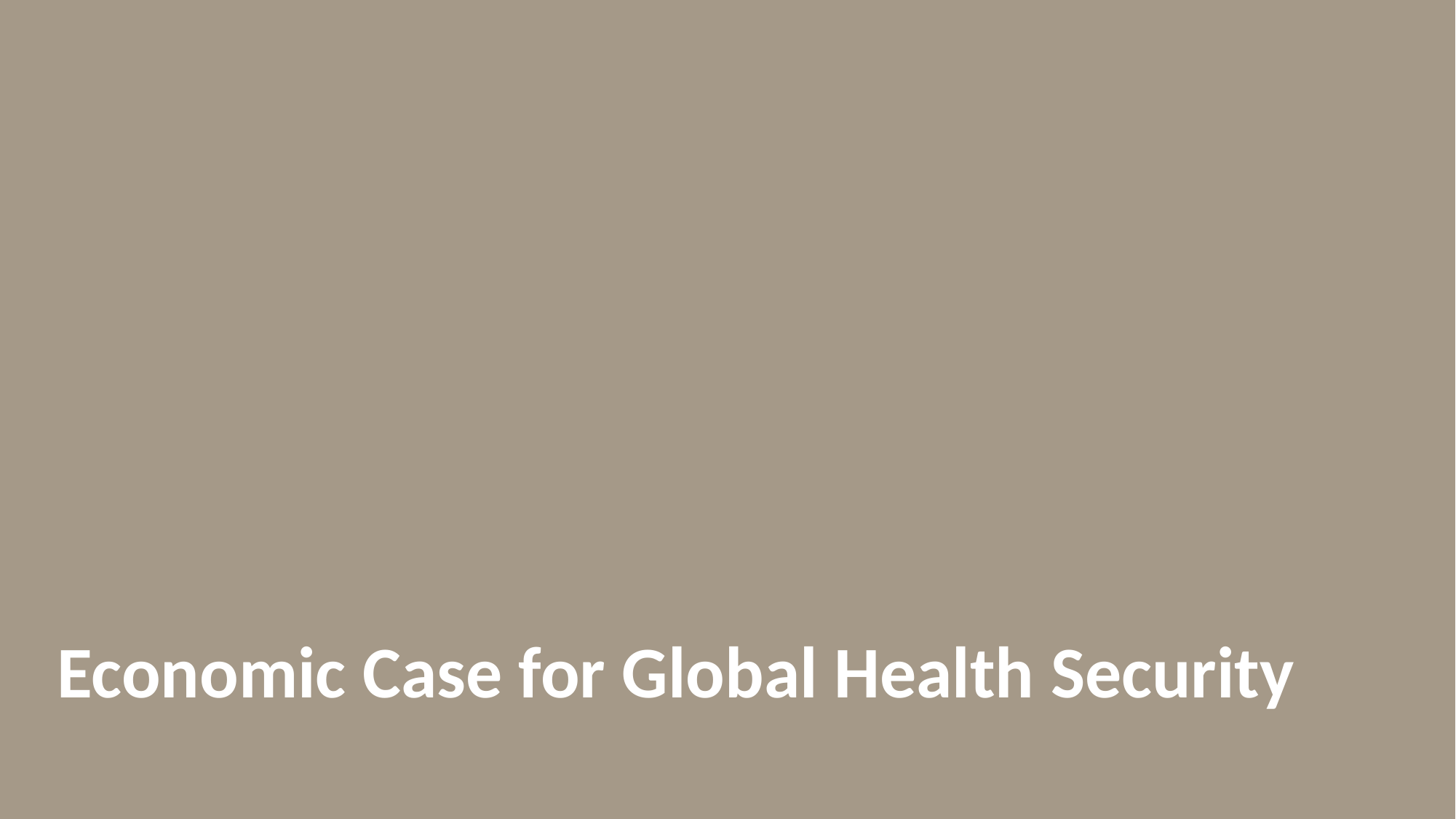

# Economic Case for Global Health Security